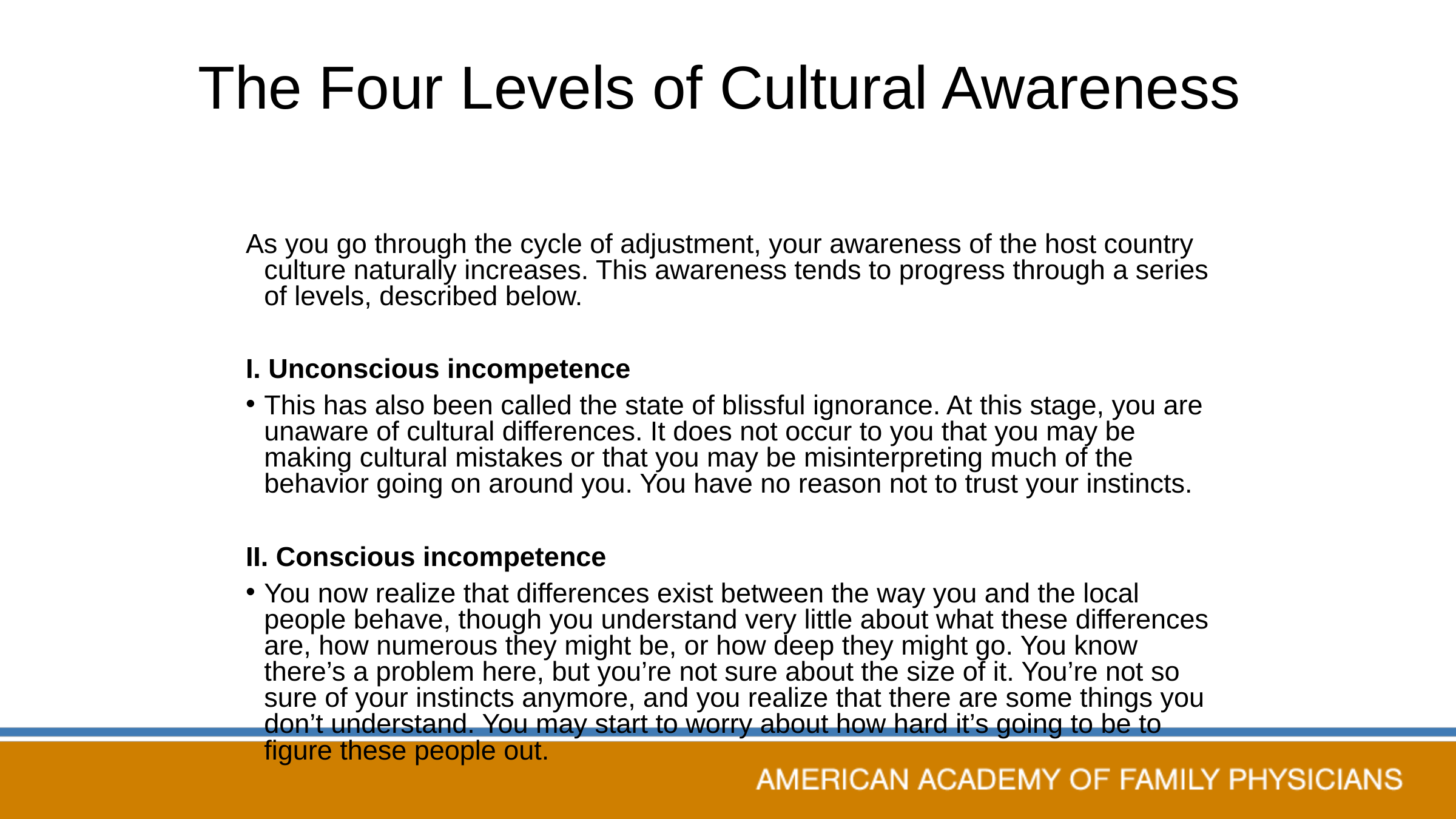

# The Four Levels of Cultural Awareness
As you go through the cycle of adjustment, your awareness of the host country culture naturally increases. This awareness tends to progress through a series of levels, described below.

I. Unconscious incompetence
This has also been called the state of blissful ignorance. At this stage, you are unaware of cultural differences. It does not occur to you that you may be making cultural mistakes or that you may be misinterpreting much of the behavior going on around you. You have no reason not to trust your instincts.

II. Conscious incompetence
You now realize that differences exist between the way you and the local people behave, though you understand very little about what these differences are, how numerous they might be, or how deep they might go. You know there’s a problem here, but you’re not sure about the size of it. You’re not so sure of your instincts anymore, and you realize that there are some things you don’t understand. You may start to worry about how hard it’s going to be to figure these people out.